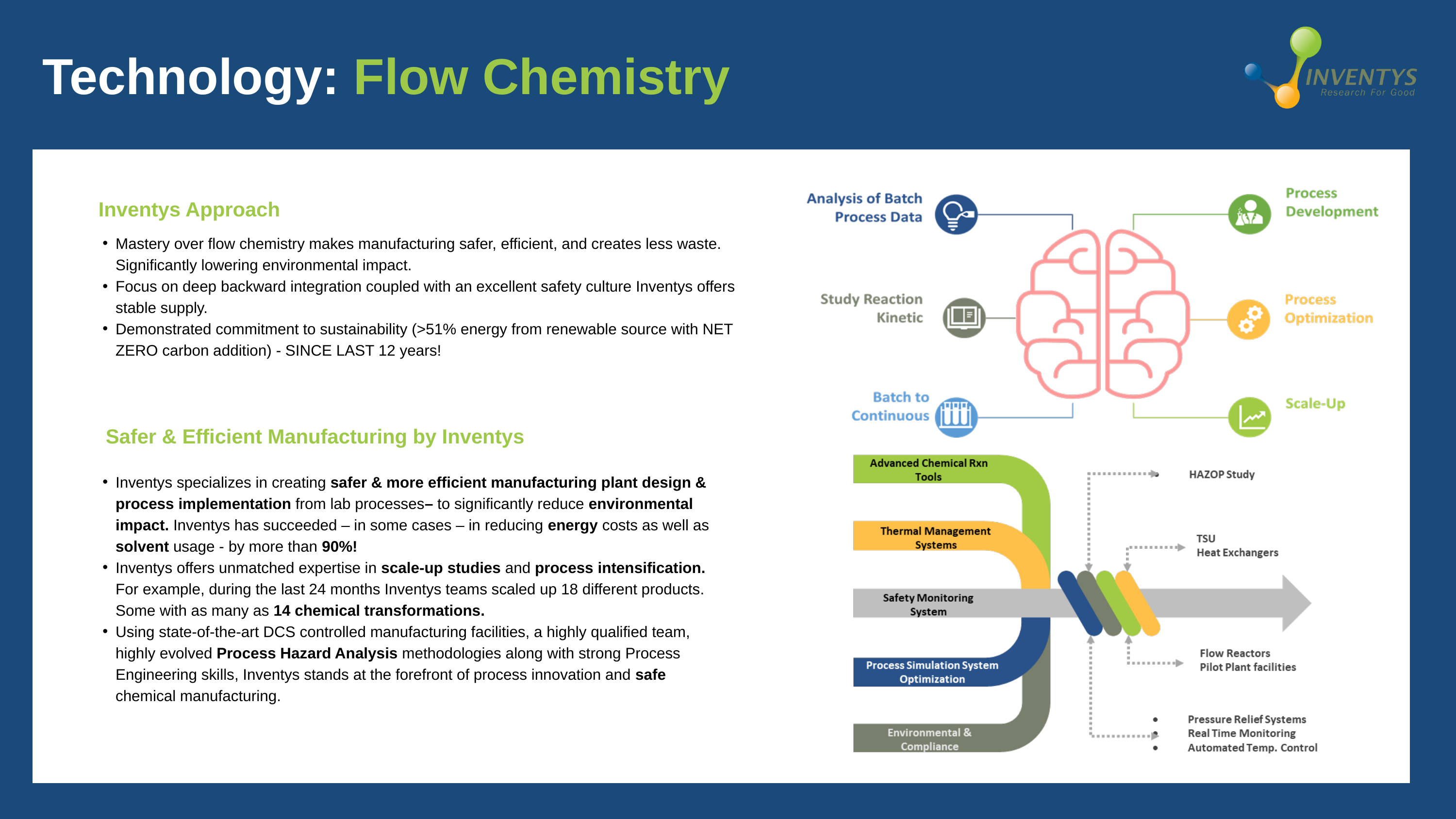

Technology: Flow Chemistry

Inventys Approach
Mastery over flow chemistry makes manufacturing safer, efficient, and creates less waste. Significantly lowering environmental impact.
Focus on deep backward integration coupled with an excellent safety culture Inventys offers stable supply.
Demonstrated commitment to sustainability (>51% energy from renewable source with NET ZERO carbon addition) - SINCE LAST 12 years!
Safer & Efficient Manufacturing by Inventys

Inventys specializes in creating safer & more efficient manufacturing plant design & process implementation from lab processes– to significantly reduce environmental impact. Inventys has succeeded – in some cases – in reducing energy costs as well as solvent usage - by more than 90%!
Inventys offers unmatched expertise in scale-up studies and process intensification. For example, during the last 24 months Inventys teams scaled up 18 different products. Some with as many as 14 chemical transformations.
Using state-of-the-art DCS controlled manufacturing facilities, a highly qualified team, highly evolved Process Hazard Analysis methodologies along with strong Process Engineering skills, Inventys stands at the forefront of process innovation and safe chemical manufacturing.